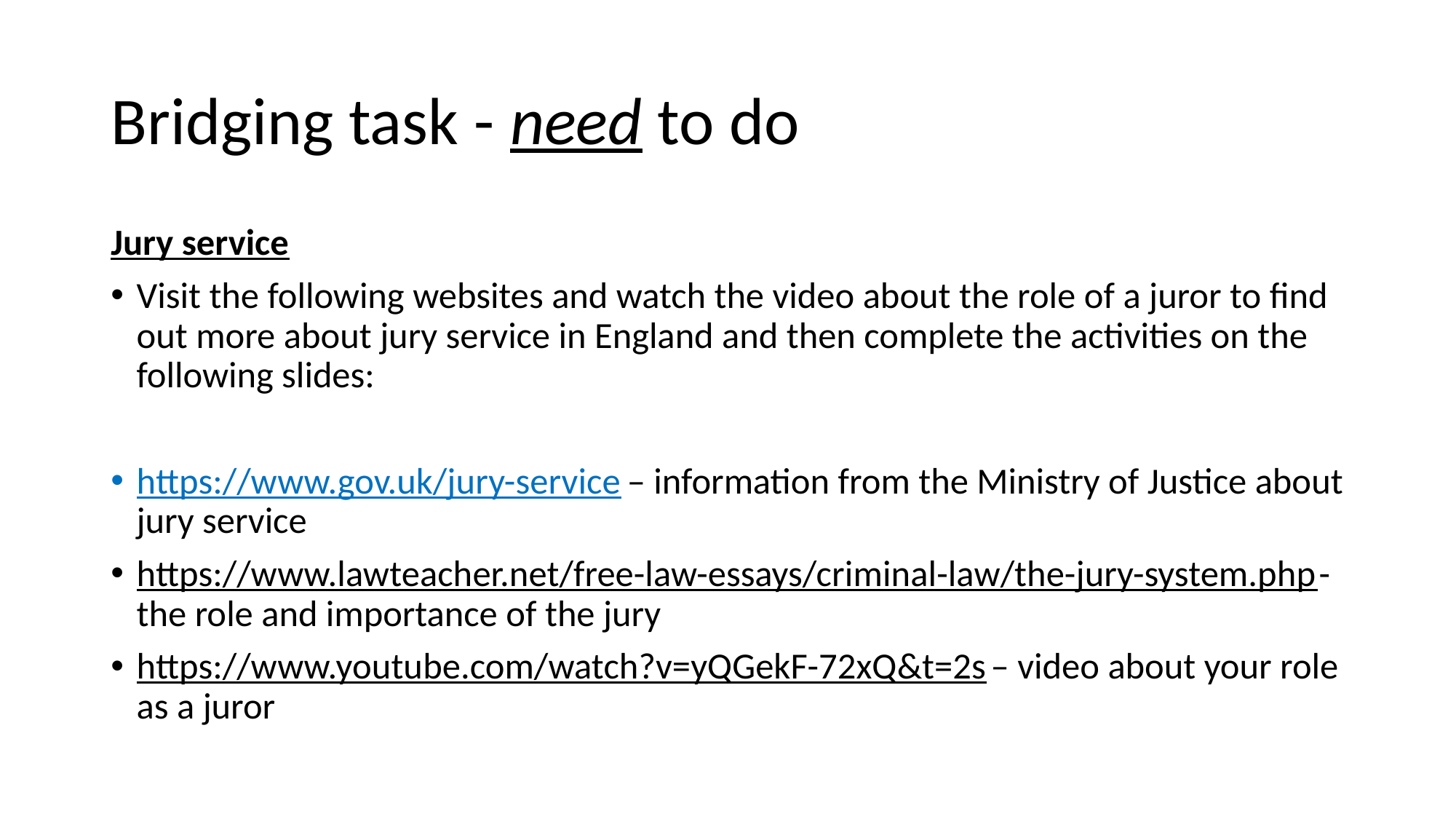

# Bridging task - need to do
Jury service
Visit the following websites and watch the video about the role of a juror to find out more about jury service in England and then complete the activities on the following slides:

https://www.gov.uk/jury-service – information from the Ministry of Justice about jury service
https://www.lawteacher.net/free-law-essays/criminal-law/the-jury-system.php - the role and importance of the jury
https://www.youtube.com/watch?v=yQGekF-72xQ&t=2s – video about your role as a juror